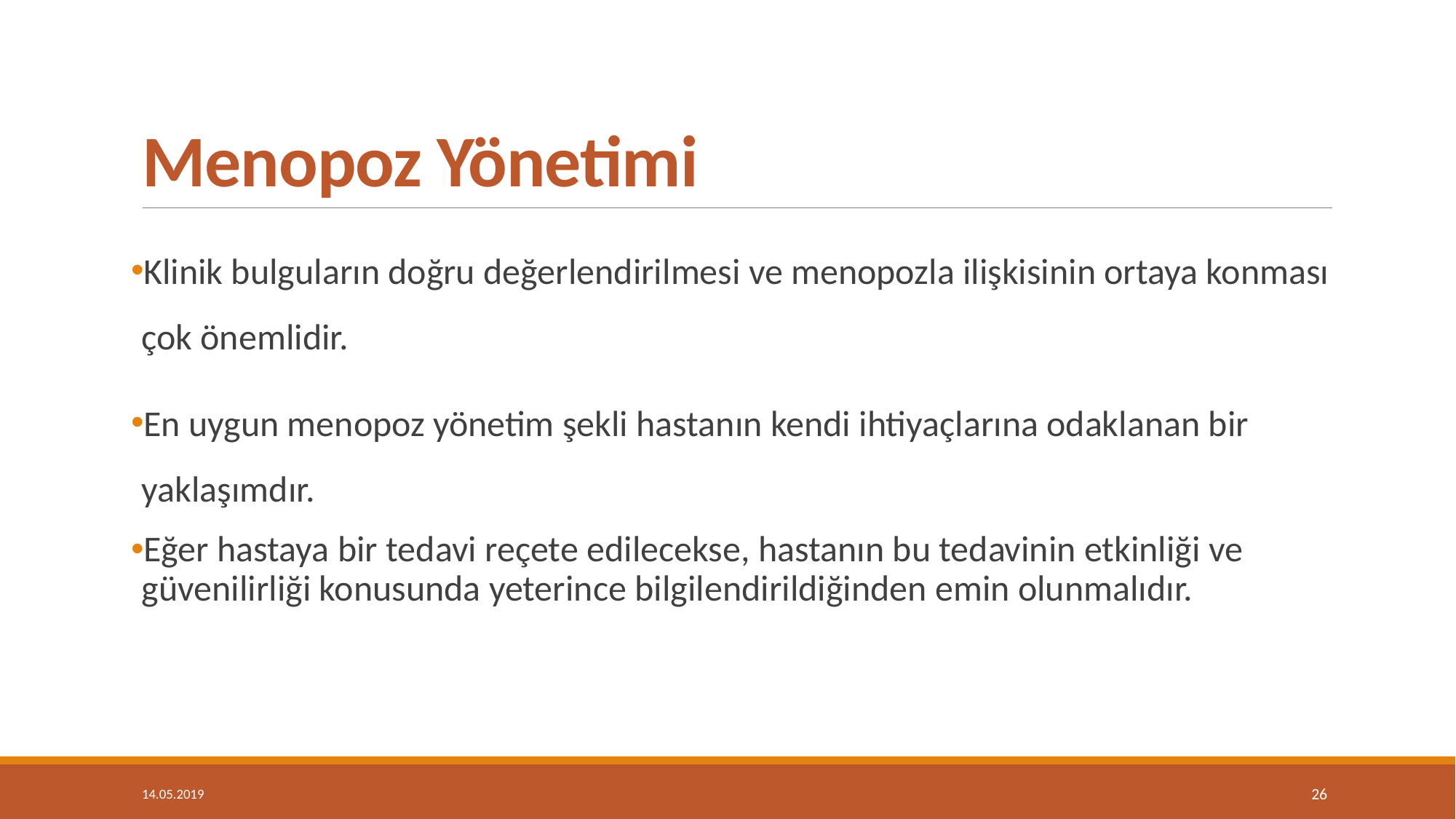

# Menopoz Yönetimi
Klinik bulguların doğru değerlendirilmesi ve menopozla ilişkisinin ortaya konması çok önemlidir.
En uygun menopoz yönetim şekli hastanın kendi ihtiyaçlarına odaklanan bir yaklaşımdır.
Eğer hastaya bir tedavi reçete edilecekse, hastanın bu tedavinin etkinliği ve güvenilirliği konusunda yeterince bilgilendirildiğinden emin olunmalıdır.

14.05.2019
26